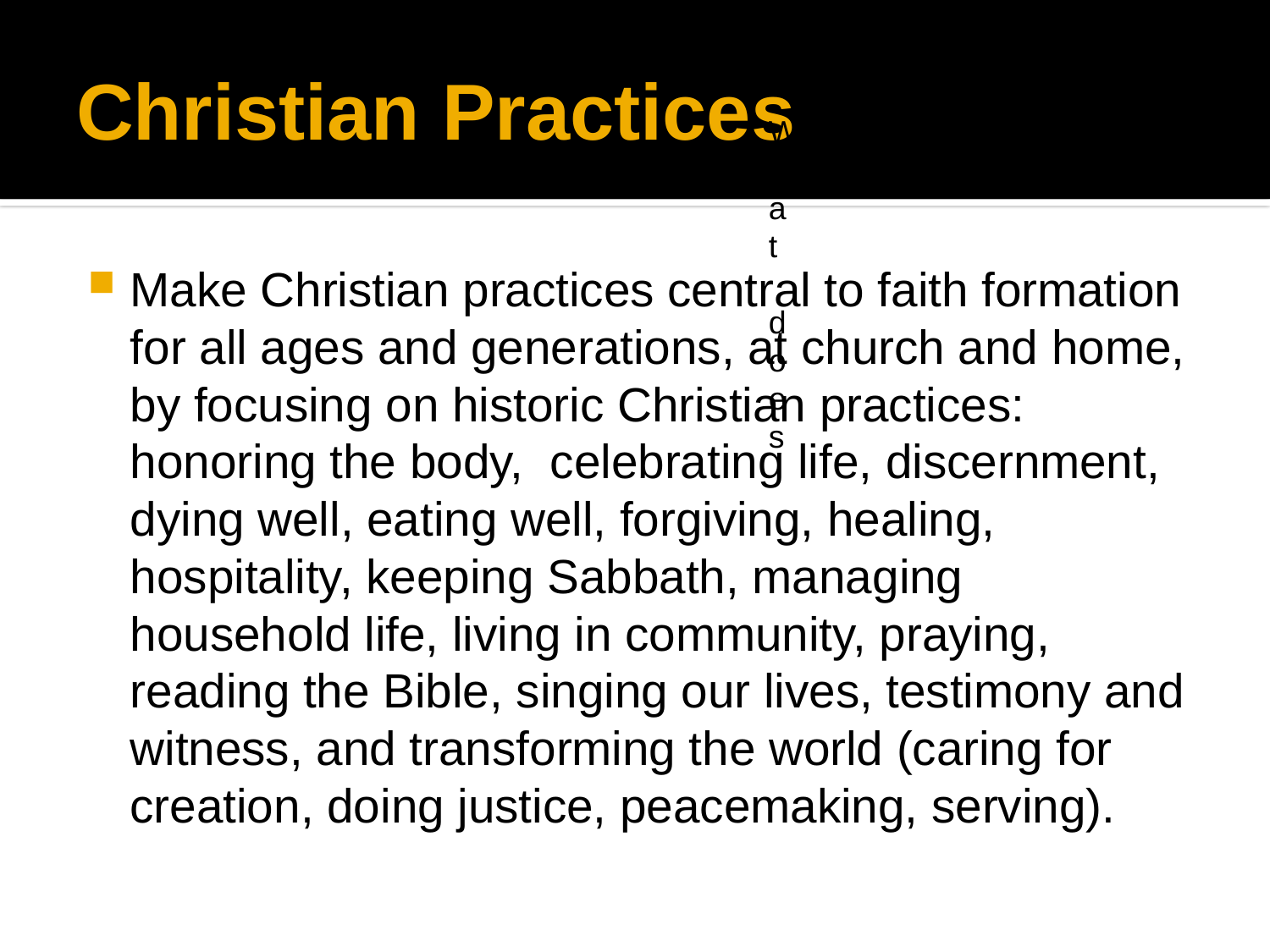

# Christian Practices
What does
Make Christian practices central to faith formation for all ages and generations, at church and home, by focusing on historic Christian practices: honoring the body,  celebrating life, discernment, dying well, eating well, forgiving, healing, hospitality, keeping Sabbath, managing household life, living in community, praying, reading the Bible, singing our lives, testimony and witness, and transforming the world (caring for creation, doing justice, peacemaking, serving).